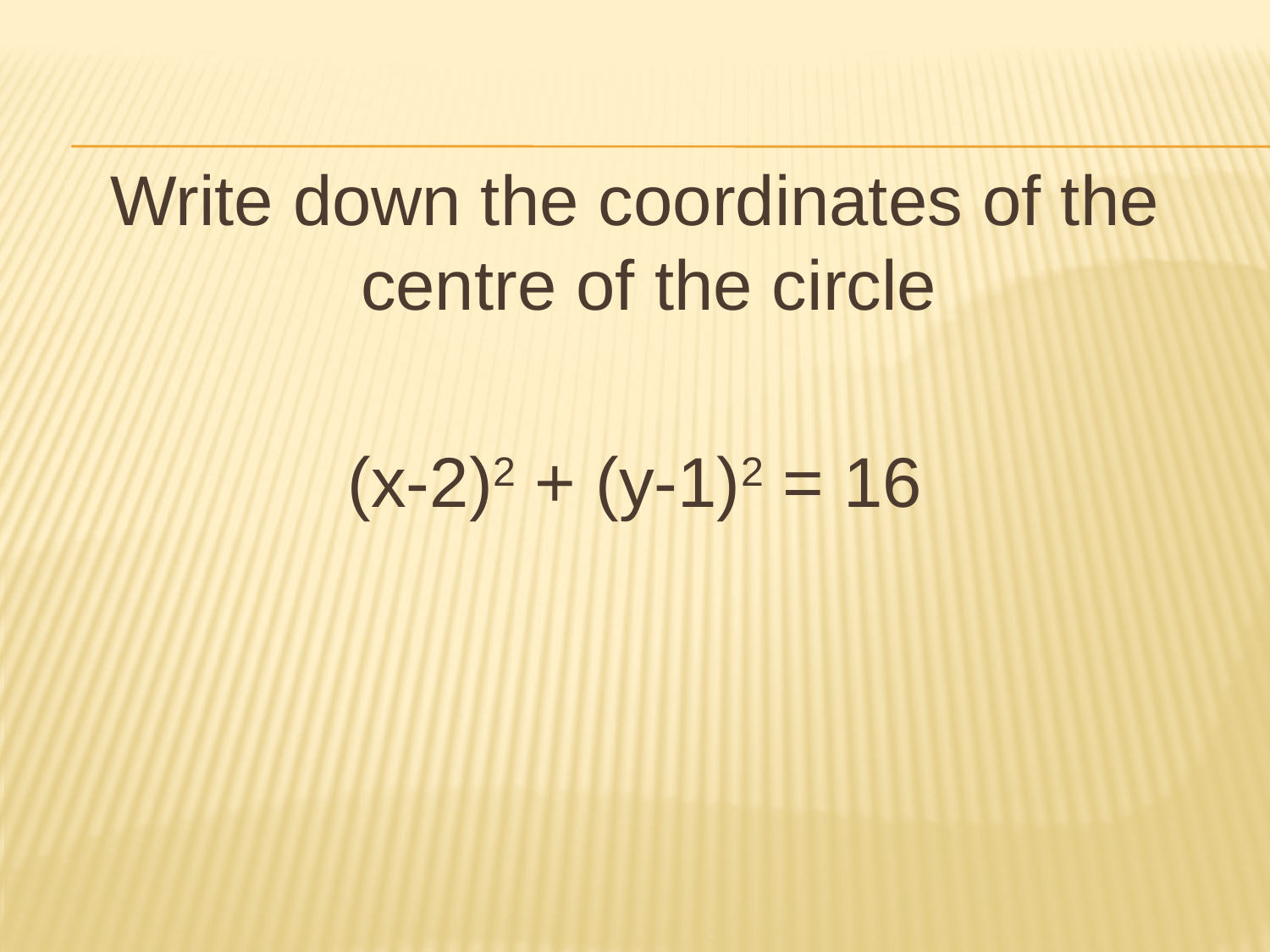

Write down the coordinates of the centre of the circle

(x-2)2 + (y-1)2 = 16